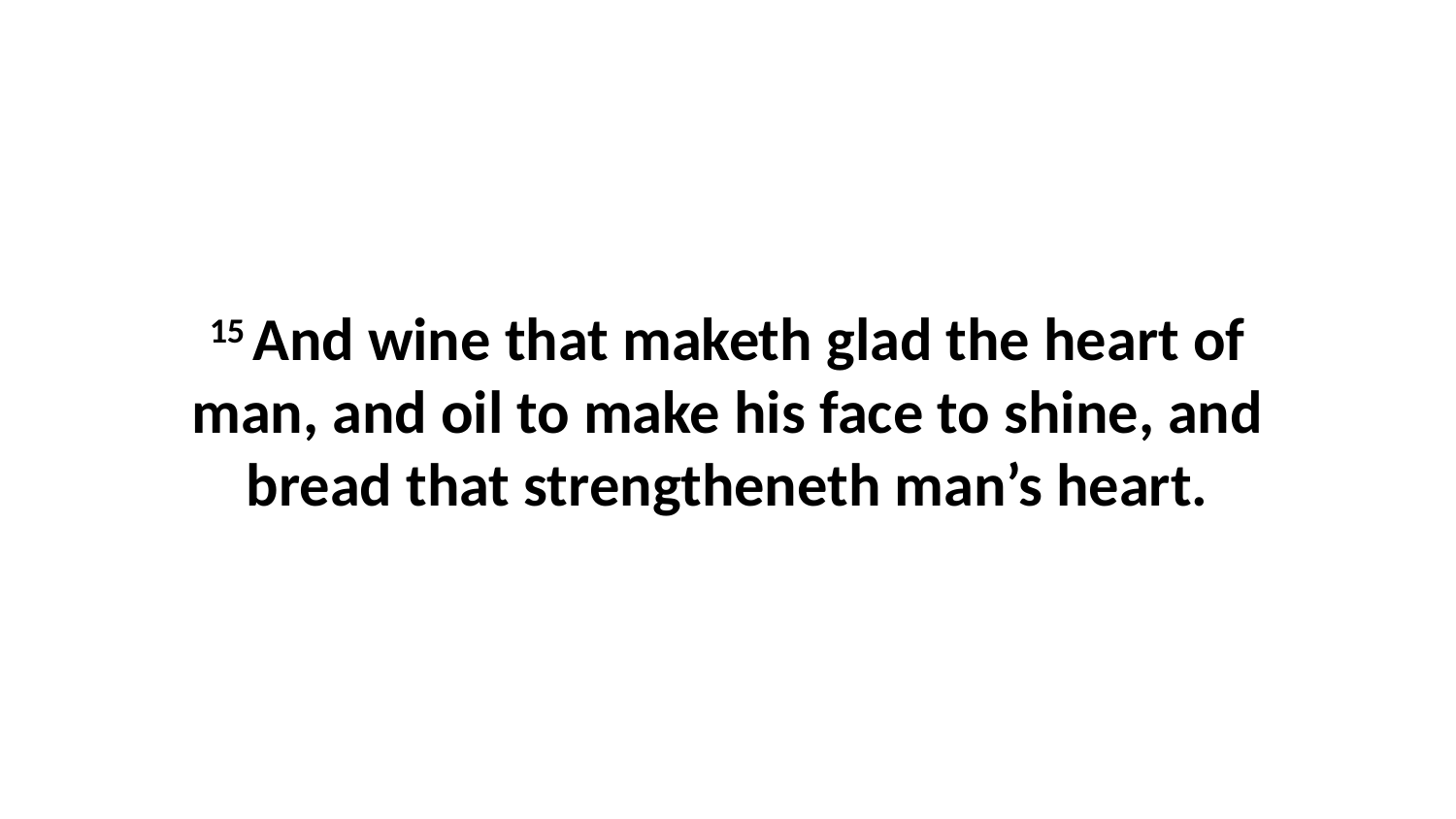

15 And wine that maketh glad the heart of man, and oil to make his face to shine, and bread that strengtheneth man’s heart.